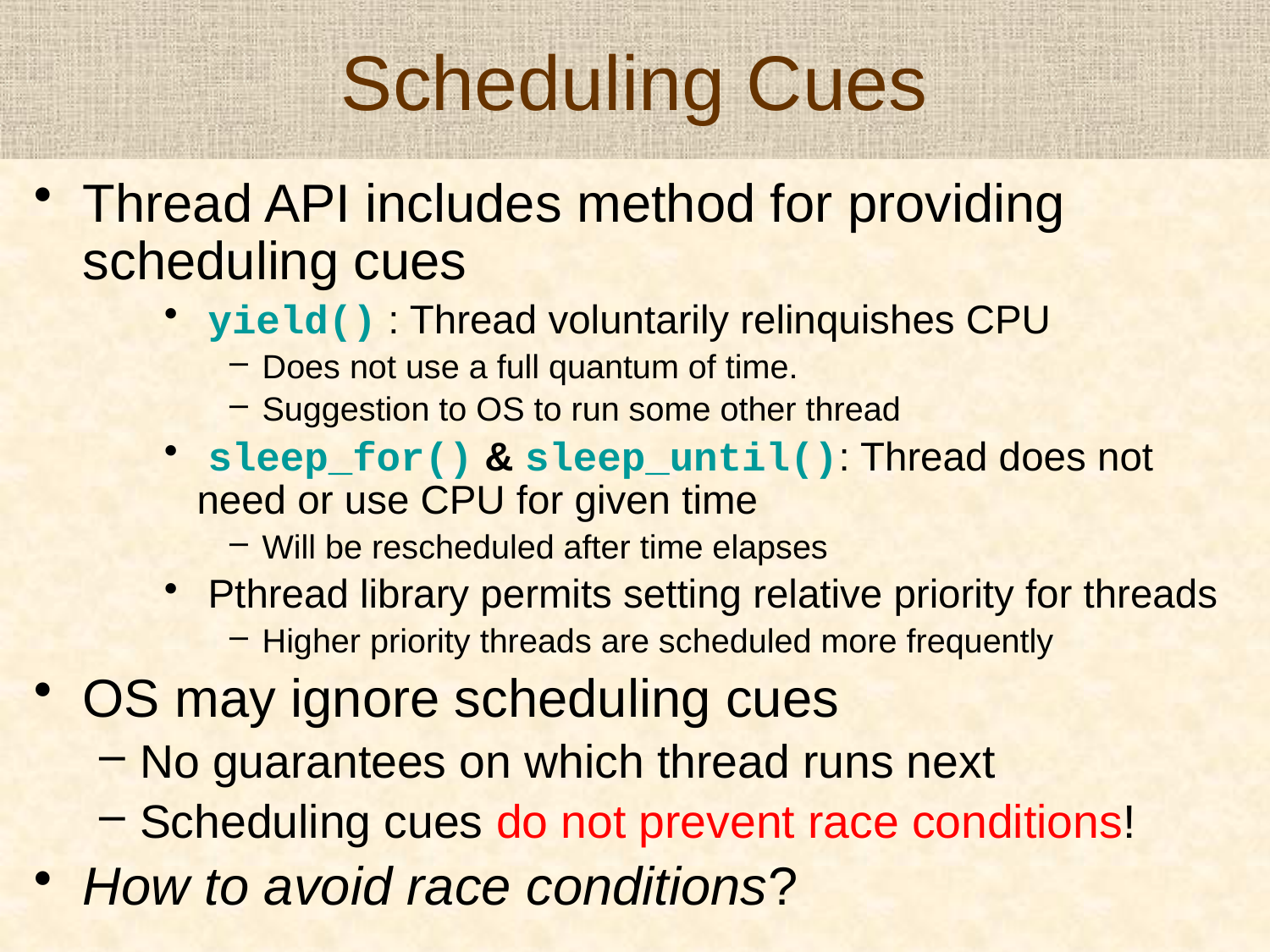

# Scheduling Cues
Thread API includes method for providing scheduling cues
 yield() : Thread voluntarily relinquishes CPU
Does not use a full quantum of time.
Suggestion to OS to run some other thread
 sleep_for() & sleep_until(): Thread does not need or use CPU for given time
Will be rescheduled after time elapses
 Pthread library permits setting relative priority for threads
Higher priority threads are scheduled more frequently
OS may ignore scheduling cues
No guarantees on which thread runs next
Scheduling cues do not prevent race conditions!
How to avoid race conditions?